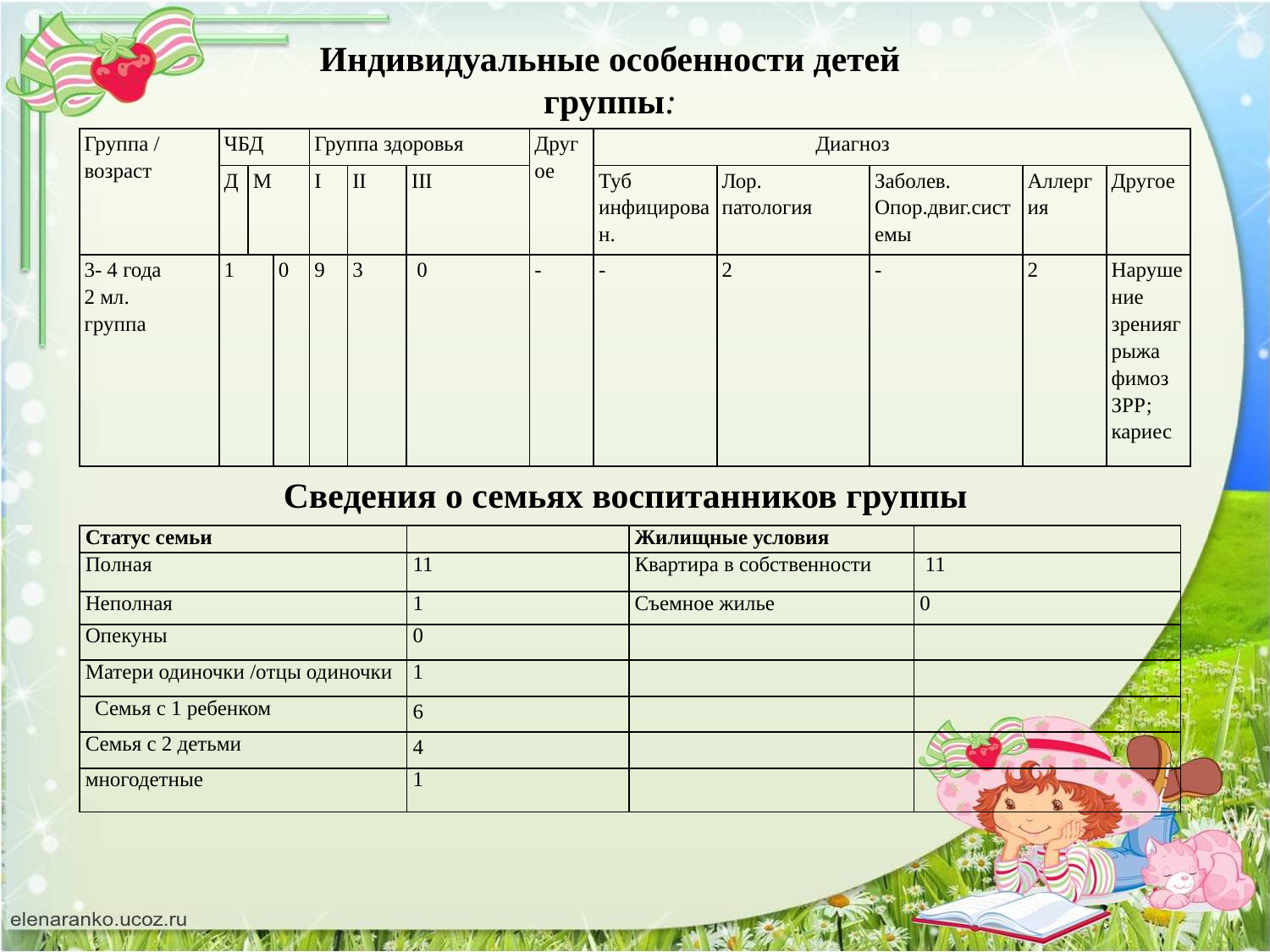

Индивидуальные особенности детей группы:
| Группа / возраст | ЧБД |  |  | Группа здоровья |  |  | Другое | Диагноз |  |  |  |  |
| --- | --- | --- | --- | --- | --- | --- | --- | --- | --- | --- | --- | --- |
|  | Д | М |  | I | II | III |  | Туб инфицирован. | Лор. патология | Заболев. Опор.двиг.системы | Аллергия | Другое |
| 3- 4 года 2 мл. группа | 1 |  | 0 | 9 | 3 | 0 | - | - | 2 | - | 2 | Нарушение зрениягрыжа фимоз ЗРР; кариес |
Сведения о семьях воспитанников группы

| Статус семьи |  | Жилищные условия |  |
| --- | --- | --- | --- |
| Полная | 11 | Квартира в собственности | 11 |
| Неполная | 1 | Съемное жилье | 0 |
| Опекуны | 0 |  |  |
| Матери одиночки /отцы одиночки | 1 |  |  |
| Семья с 1 ребенком | 6 |  |  |
| Семья с 2 детьми | 4 |  |  |
| многодетные | 1 |  |  |